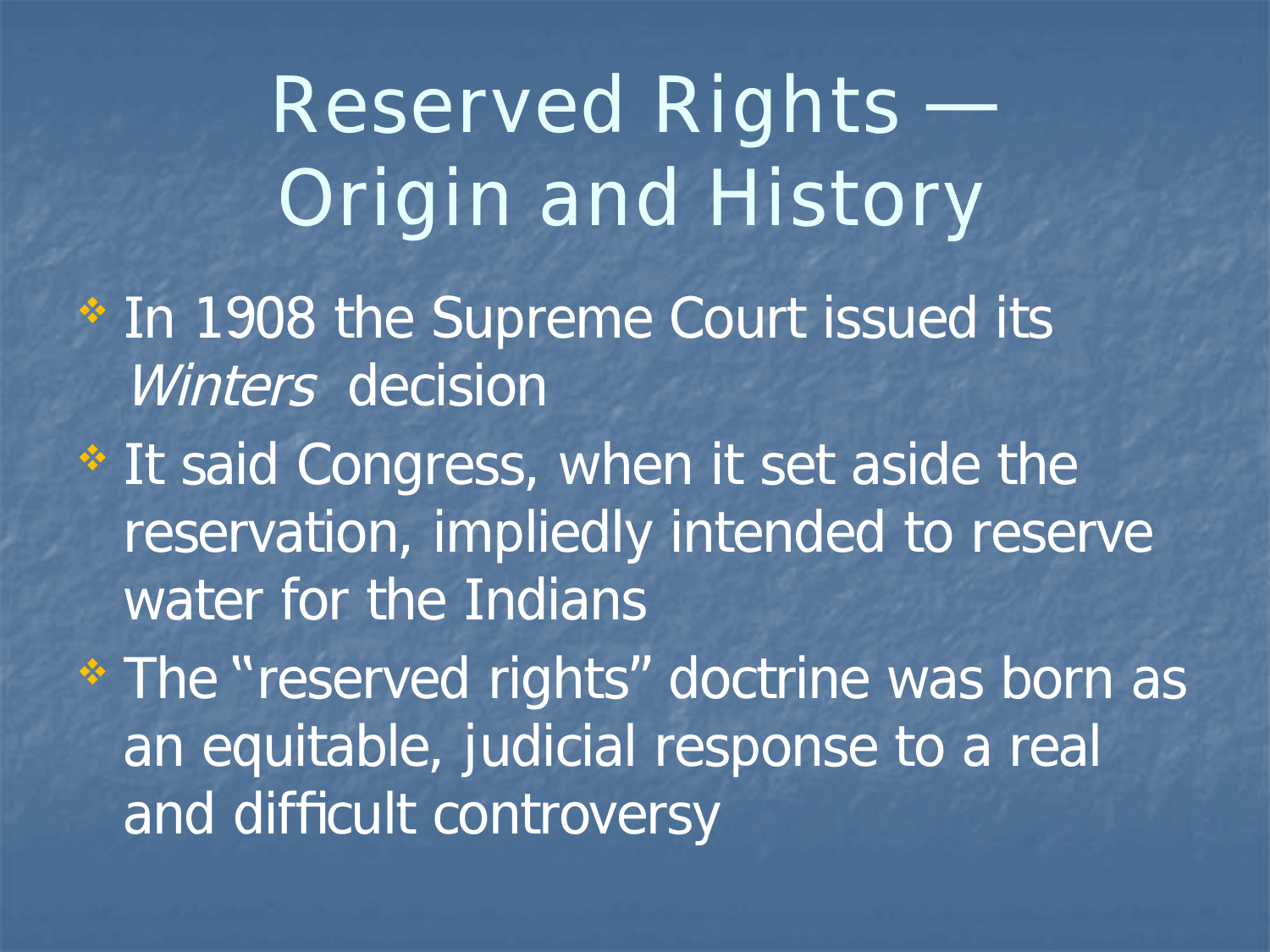

# Reserved Rights — Origin and History
In 1908 the Supreme Court issued its Winters  decision
It said Congress, when it set aside the reservation, impliedly intended to reserve water for the Indians
The “reserved rights” doctrine was born as an equitable, judicial response to a real and difficult controversy